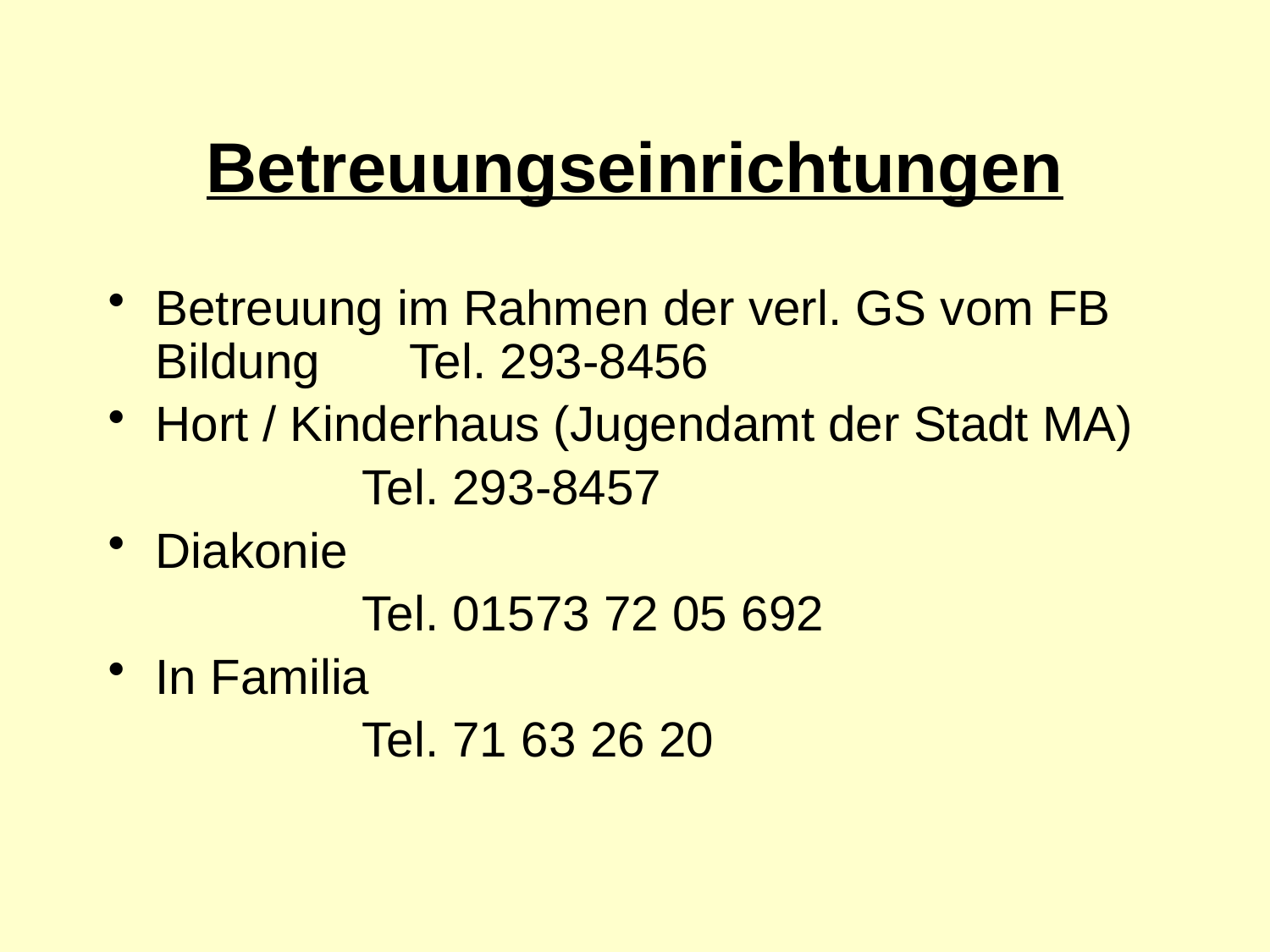

# Betreuungseinrichtungen
Betreuung im Rahmen der verl. GS vom FB Bildung 	Tel. 293-8456
Hort / Kinderhaus (Jugendamt der Stadt MA)
		Tel. 293-8457
Diakonie
		Tel. 01573 72 05 692
In Familia
		Tel. 71 63 26 20